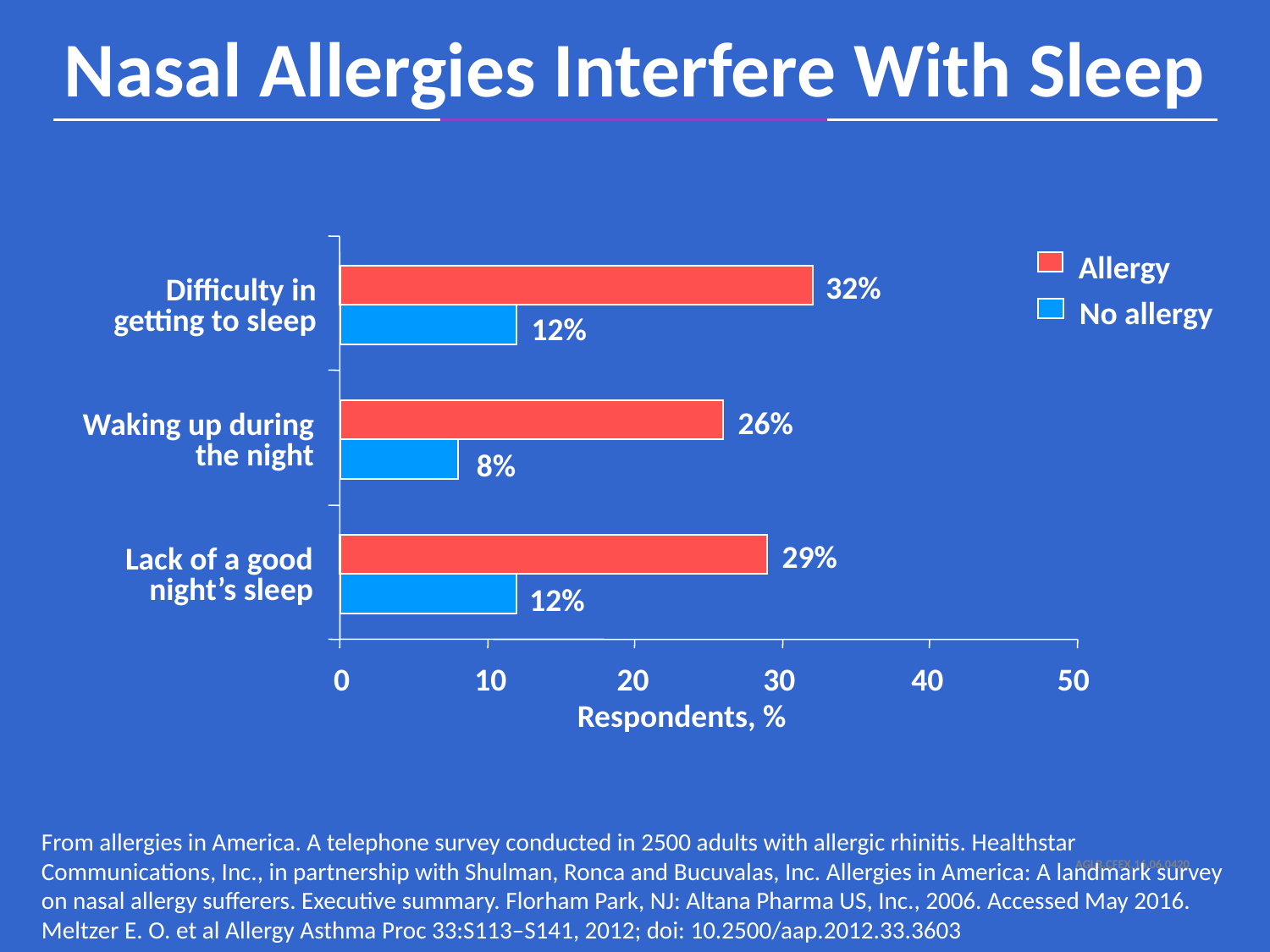

Nasal Allergies Interfere With Sleep

Allergy

32%
Difficulty in
getting to sleep
No allergy

12%

26%
Waking up during
the night

8%

29%
Lack of a good
night’s sleep

12%

0
10
20
30
40
50
Respondents, %
From allergies in America. A telephone survey conducted in 2500 adults with allergic rhinitis. Healthstar
Communications, Inc., in partnership with Shulman, Ronca and Bucuvalas, Inc. Allergies in America: A landmark survey on nasal allergy sufferers. Executive summary. Florham Park, NJ: Altana Pharma US, Inc., 2006. Accessed May 2016.
Meltzer E. O. et al Allergy Asthma Proc 33:S113–S141, 2012; doi: 10.2500/aap.2012.33.3603